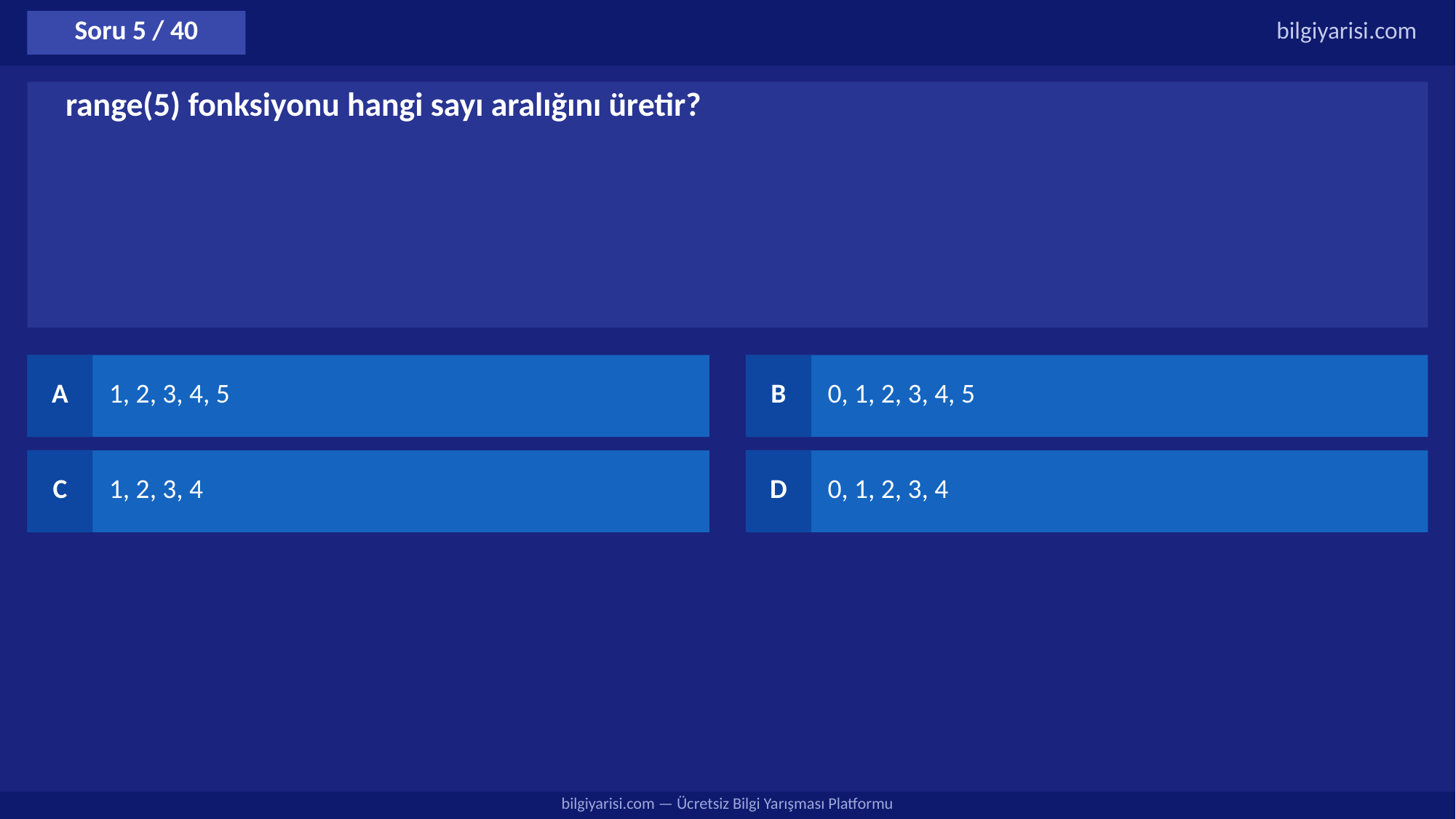

Soru 5 / 40
bilgiyarisi.com

range(5) fonksiyonu hangi sayı aralığını üretir?

A
1, 2, 3, 4, 5

B
0, 1, 2, 3, 4, 5

C
1, 2, 3, 4

D
0, 1, 2, 3, 4
bilgiyarisi.com — Ücretsiz Bilgi Yarışması Platformu